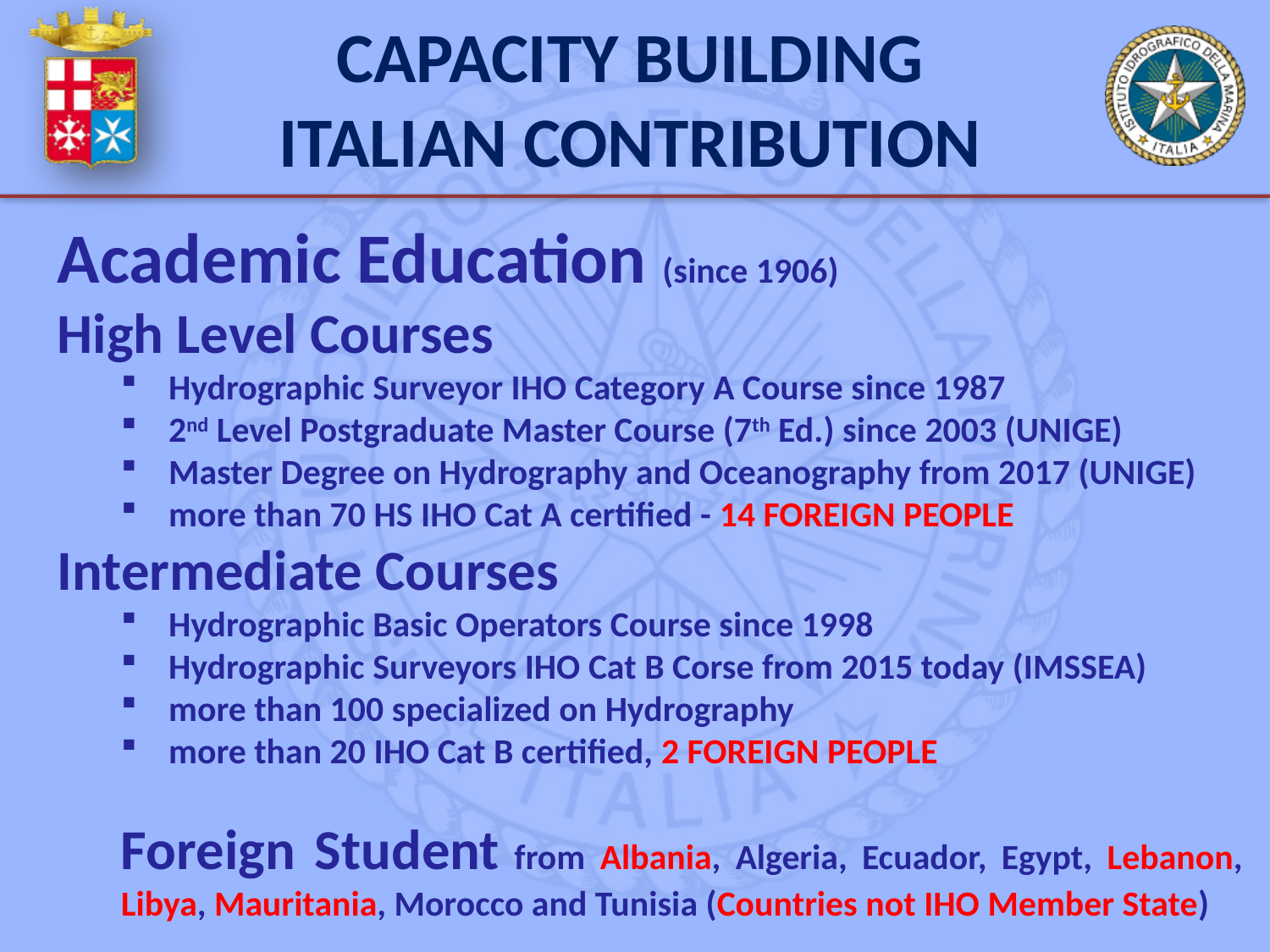

CAPACITY BUILDING
ITALIAN CONTRIBUTION
Academic Education (since 1906)
High Level Courses
Hydrographic Surveyor IHO Category A Course since 1987
2nd Level Postgraduate Master Course (7th Ed.) since 2003 (UNIGE)
Master Degree on Hydrography and Oceanography from 2017 (UNIGE)
more than 70 HS IHO Cat A certified - 14 FOREIGN PEOPLE
Intermediate Courses
Hydrographic Basic Operators Course since 1998
Hydrographic Surveyors IHO Cat B Corse from 2015 today (IMSSEA)
more than 100 specialized on Hydrography
more than 20 IHO Cat B certified, 2 FOREIGN PEOPLE

Foreign Student from Albania, Algeria, Ecuador, Egypt, Lebanon, Libya, Mauritania, Morocco and Tunisia (Countries not IHO Member State)